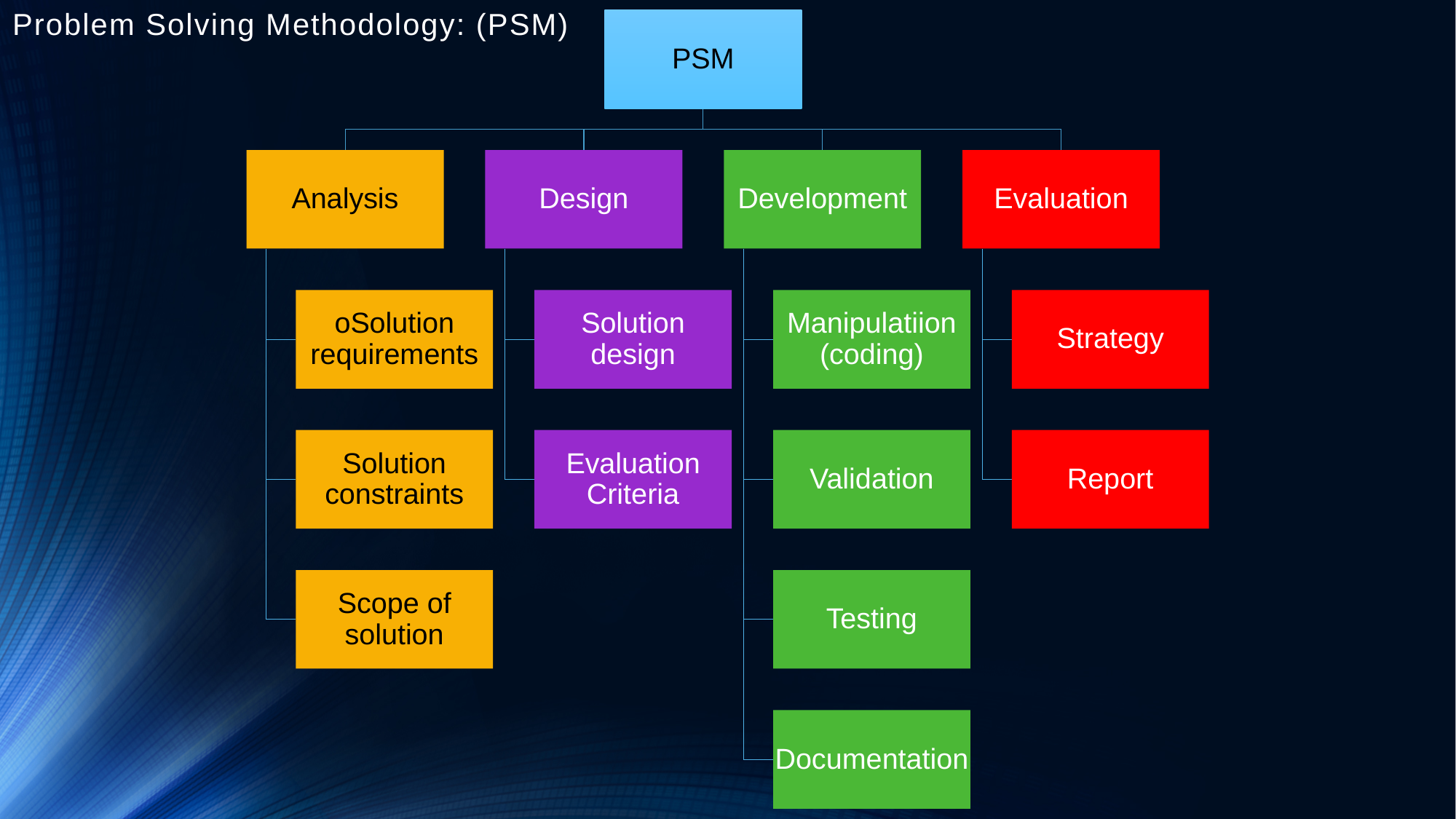

# Problem Solving Methodology: (PSM)
PSM
Analysis
oSolution requirements
Solution constraints
Scope of solution
Design
Solution design
Evaluation Criteria
Development
Manipulatiion (coding)
Validation
Testing
Documentation
Evaluation
Strategy
Report